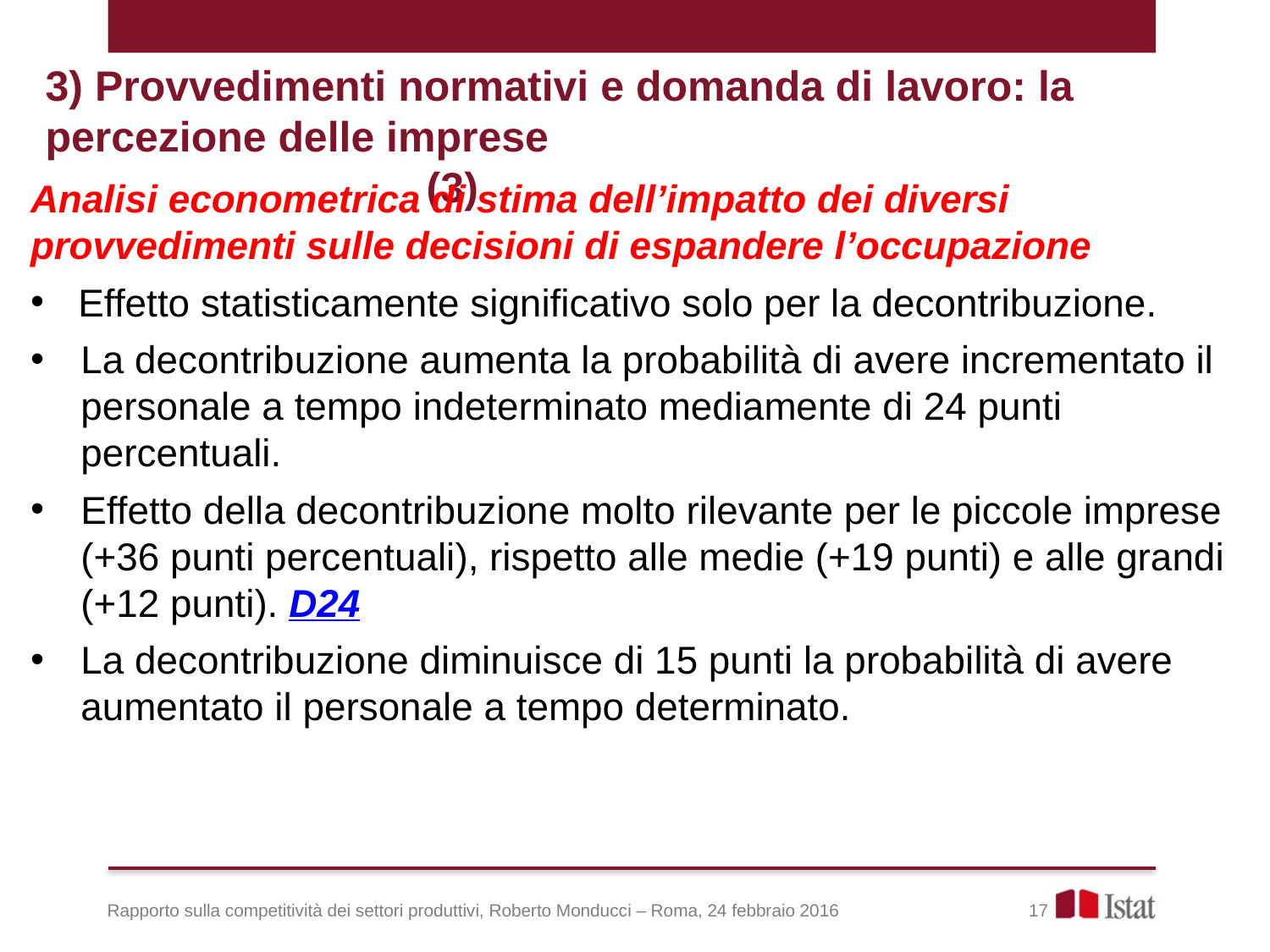

3) Provvedimenti normativi e domanda di lavoro: la percezione delle imprese 									(3)
Analisi econometrica di stima dell’impatto dei diversi provvedimenti sulle decisioni di espandere l’occupazione
Effetto statisticamente significativo solo per la decontribuzione.
La decontribuzione aumenta la probabilità di avere incrementato il personale a tempo indeterminato mediamente di 24 punti percentuali.
Effetto della decontribuzione molto rilevante per le piccole imprese (+36 punti percentuali), rispetto alle medie (+19 punti) e alle grandi (+12 punti). D24
La decontribuzione diminuisce di 15 punti la probabilità di avere aumentato il personale a tempo determinato.
Rapporto sulla competitività dei settori produttivi, Roberto Monducci – Roma, 24 febbraio 2016                                       17